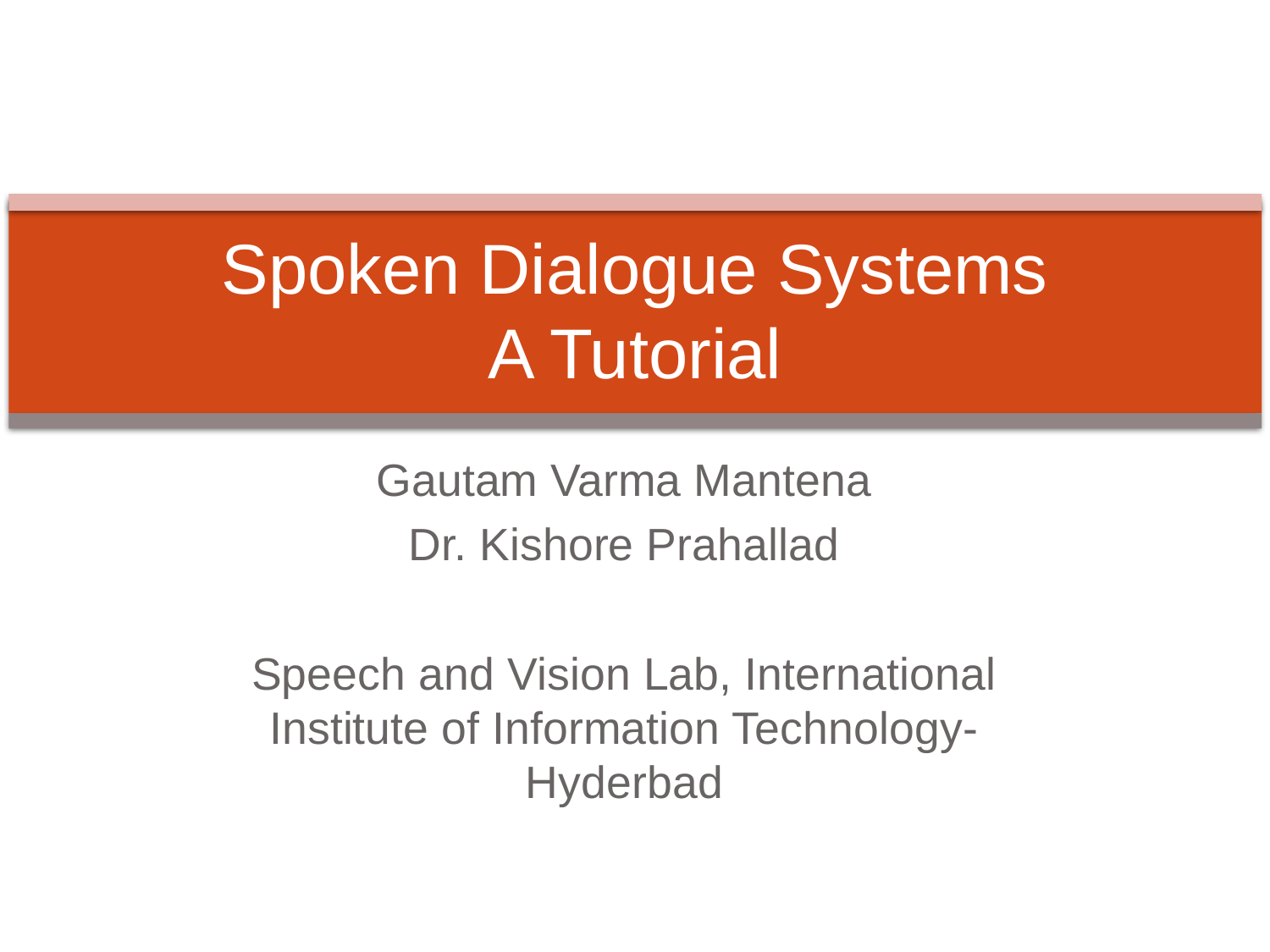

# Spoken Dialogue Systems A Tutorial
Gautam Varma Mantena
Dr. Kishore Prahallad

Speech and Vision Lab, International Institute of Information Technology-Hyderbad